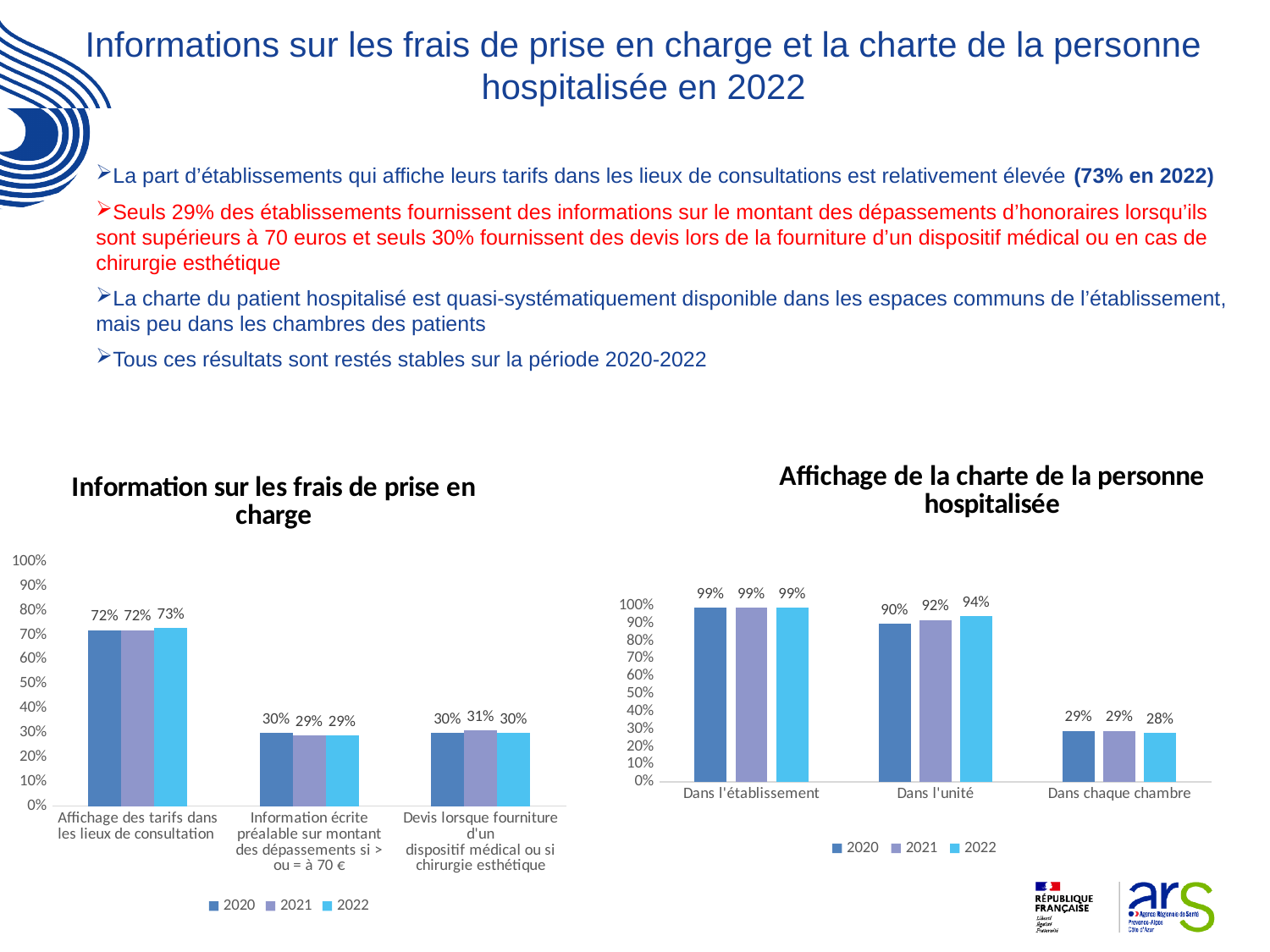

# Informations sur les frais de prise en charge et la charte de la personne hospitalisée en 2022
La part d’établissements qui affiche leurs tarifs dans les lieux de consultations est relativement élevée (73% en 2022)
Seuls 29% des établissements fournissent des informations sur le montant des dépassements d’honoraires lorsqu’ils sont supérieurs à 70 euros et seuls 30% fournissent des devis lors de la fourniture d’un dispositif médical ou en cas de chirurgie esthétique
La charte du patient hospitalisé est quasi-systématiquement disponible dans les espaces communs de l’établissement, mais peu dans les chambres des patients
Tous ces résultats sont restés stables sur la période 2020-2022

### Chart: Affichage de la charte de la personne hospitalisée

| Category | 2020 | 2021 | 2022 |
|---|---|---|---|
| Dans l'établissement | 0.99 | 0.99 | 0.99 |
| Dans l'unité | 0.9 | 0.92 | 0.94 |
| Dans chaque chambre | 0.29 | 0.29 | 0.28 |

### Chart: Information sur les frais de prise en charge

| Category | 2020 | 2021 | 2022 |
|---|---|---|---|
| Affichage des tarifs dans les lieux de consultation  | 0.72 | 0.72 | 0.73 |
| Information écrite préalable sur montant des dépassements si > ou = à 70 € | 0.3 | 0.29 | 0.29 |
| Devis lorsque fourniture d'un
dispositif médical ou si
chirurgie esthétique | 0.3 | 0.31 | 0.3 |